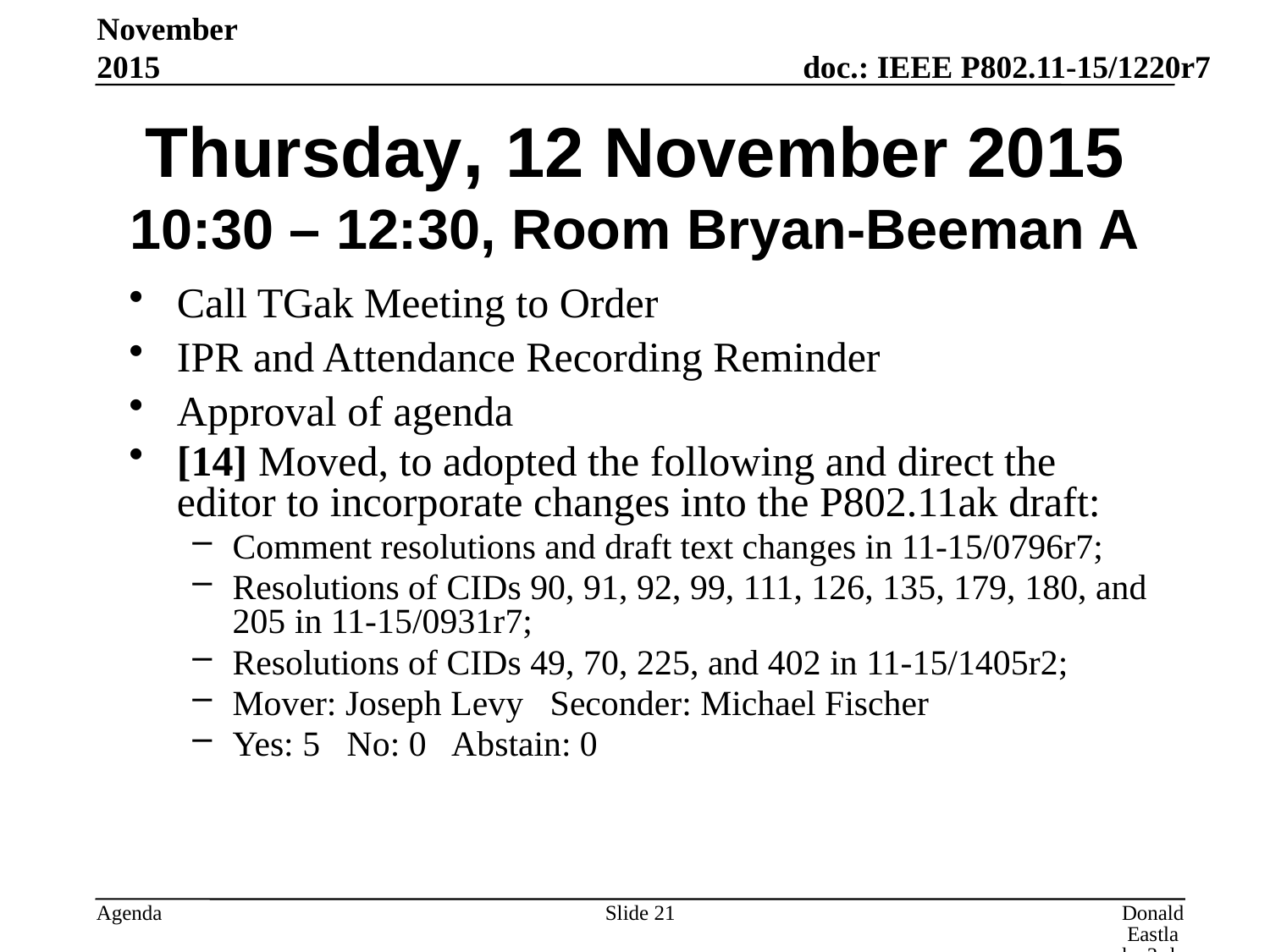

November 2015
# Thursday, 12 November 2015 10:30 – 12:30, Room Bryan-Beeman A
Call TGak Meeting to Order
IPR and Attendance Recording Reminder
Approval of agenda
[14] Moved, to adopted the following and direct the editor to incorporate changes into the P802.11ak draft:
Comment resolutions and draft text changes in 11-15/0796r7;
Resolutions of CIDs 90, 91, 92, 99, 111, 126, 135, 179, 180, and 205 in 11-15/0931r7;
Resolutions of CIDs 49, 70, 225, and 402 in 11-15/1405r2;
Mover: Joseph Levy   Seconder: Michael Fischer
Yes: 5   No: 0   Abstain: 0

Slide 21
Donald Eastlake 3rd, Huawei Technologies